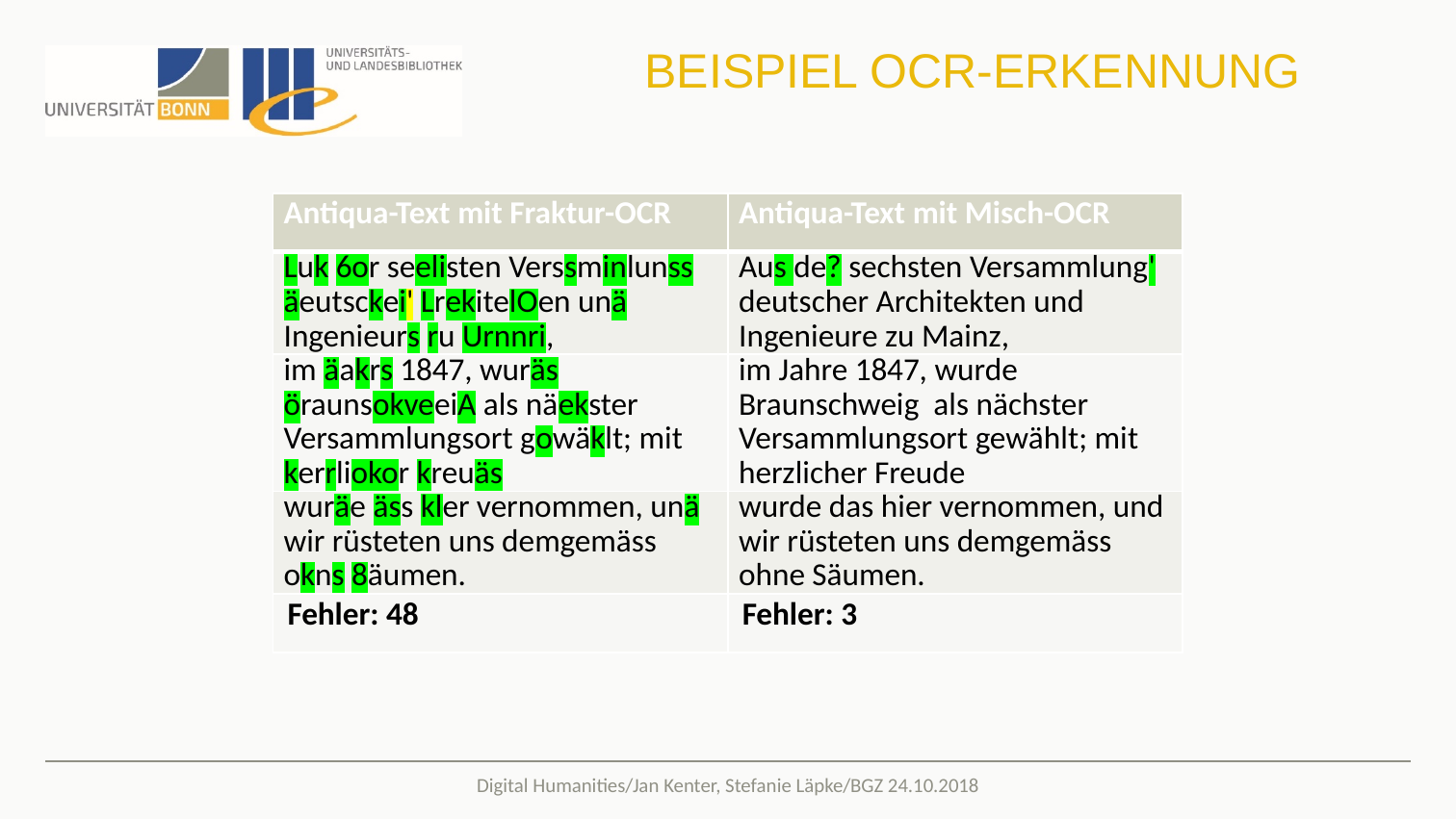

# Beispiel Ocr-Erkennung
| Antiqua-Text mit Fraktur-OCR | Antiqua-Text mit Misch-OCR |
| --- | --- |
| Luk 6or seelisten Verssminlunss äeutsckei' LrekitelOen unä Ingenieurs ru Urnnri, | Aus de? sechsten Versammlung' deutscher Architekten und Ingenieure zu Mainz, |
| im äakrs 1847, wuräs öraunsokveeiA als näekster Versammlungsort gowäklt; mit kerrliokor kreuäs | im Jahre 1847, wurde Braunschweig als nächster Versammlungsort gewählt; mit herzlicher Freude |
| wuräe äss kler vernommen, unä wir rüsteten uns demgemäss okns 8äumen. | wurde das hier vernommen, und wir rüsteten uns demgemäss ohne Säumen. |
| Fehler: 48 | Fehler: 3 |
Digital Humanities/Jan Kenter, Stefanie Läpke/BGZ 24.10.2018